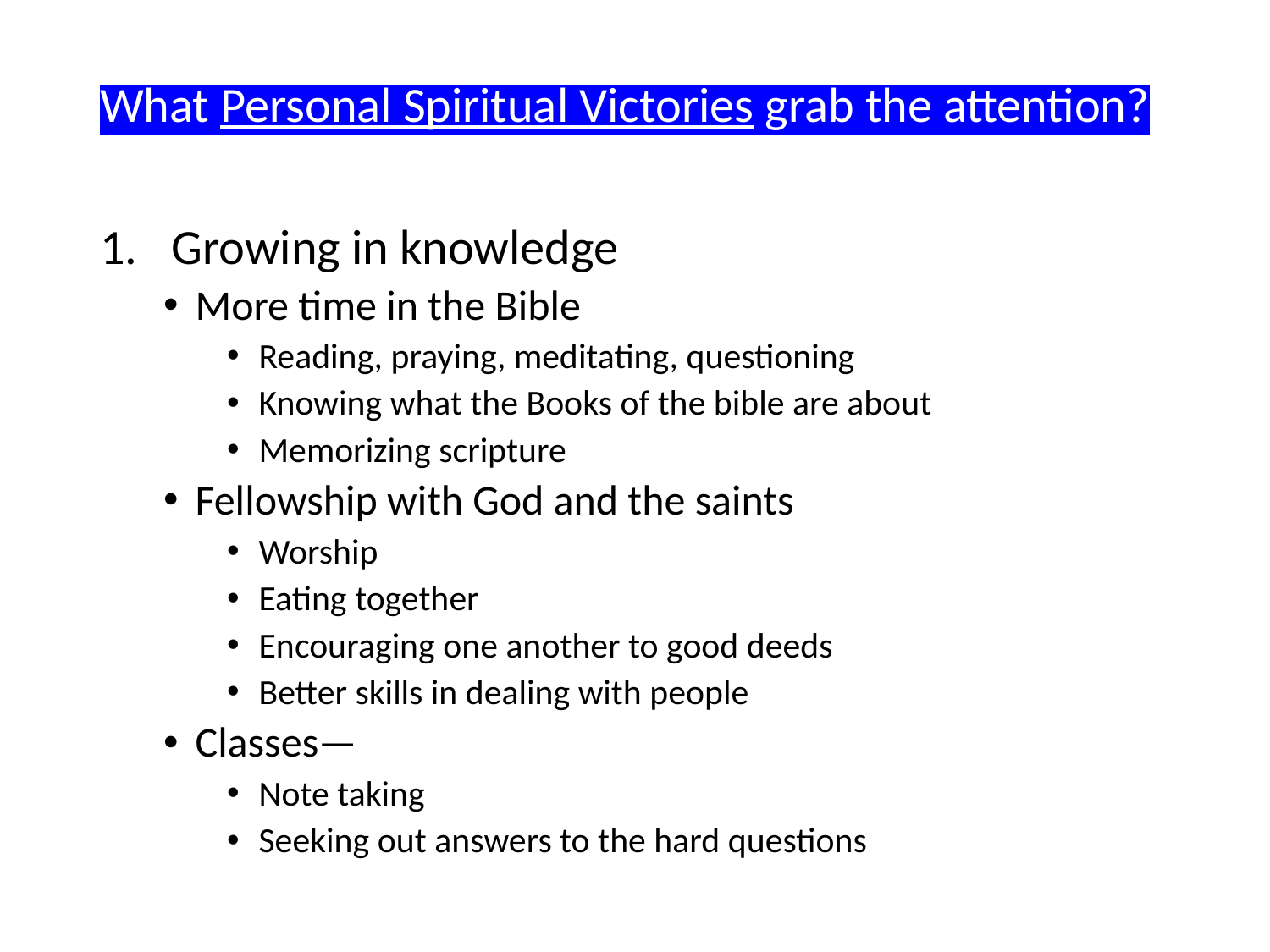

What Personal Spiritual Victories grab the attention?

Growing in knowledge
More time in the Bible
Reading, praying, meditating, questioning
Knowing what the Books of the bible are about
Memorizing scripture
Fellowship with God and the saints
Worship
Eating together
Encouraging one another to good deeds
Better skills in dealing with people
Classes—
Note taking
Seeking out answers to the hard questions